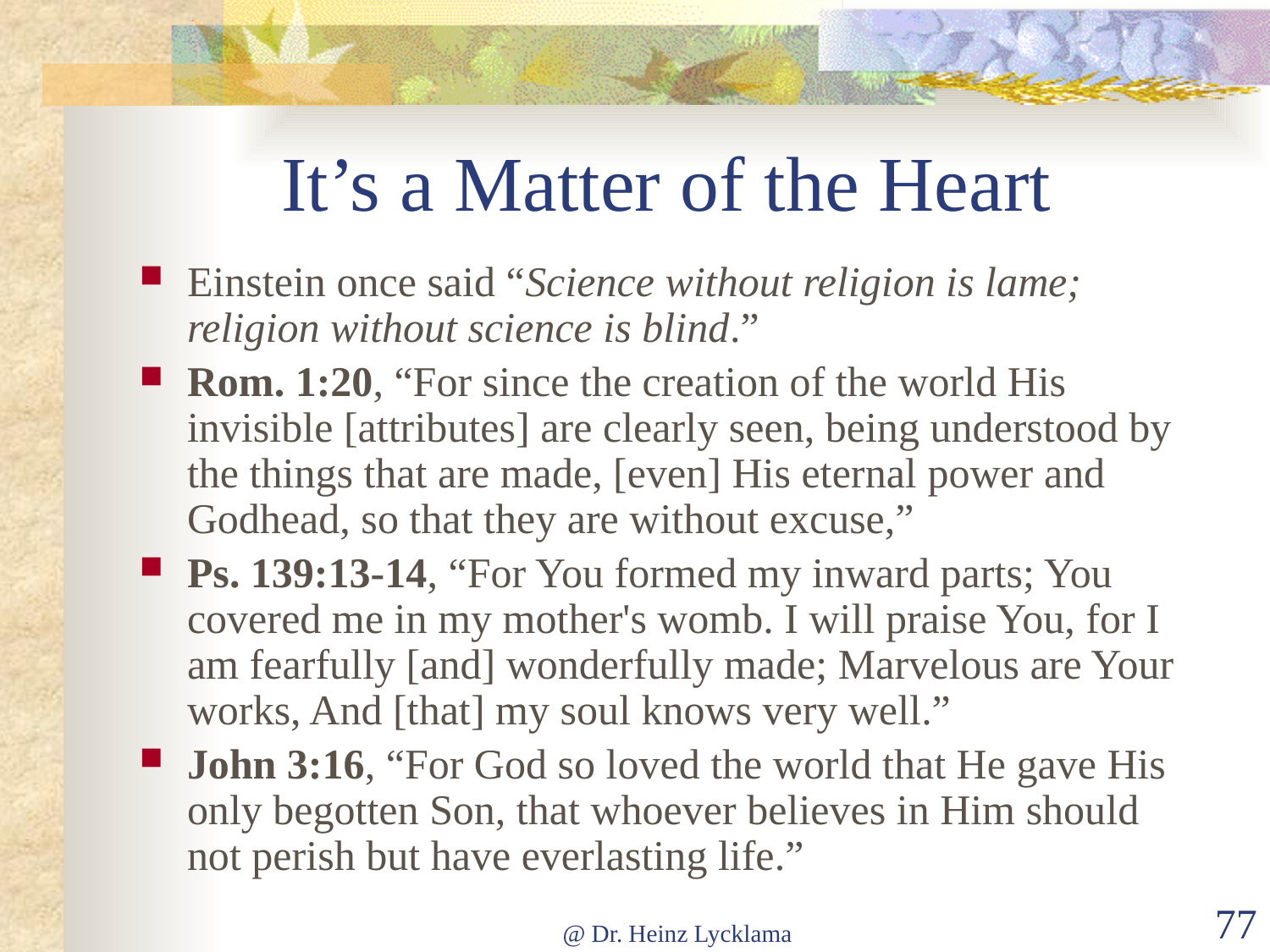

# It’s a Matter of the Heart
Einstein once said “Science without religion is lame; religion without science is blind.”
Rom. 1:20, “For since the creation of the world His invisible [attributes] are clearly seen, being understood by the things that are made, [even] His eternal power and Godhead, so that they are without excuse,”
Ps. 139:13-14, “For You formed my inward parts; You covered me in my mother's womb. I will praise You, for I am fearfully [and] wonderfully made; Marvelous are Your works, And [that] my soul knows very well.”
John 3:16, “For God so loved the world that He gave His only begotten Son, that whoever believes in Him should not perish but have everlasting life.”
@ Dr. Heinz Lycklama
77